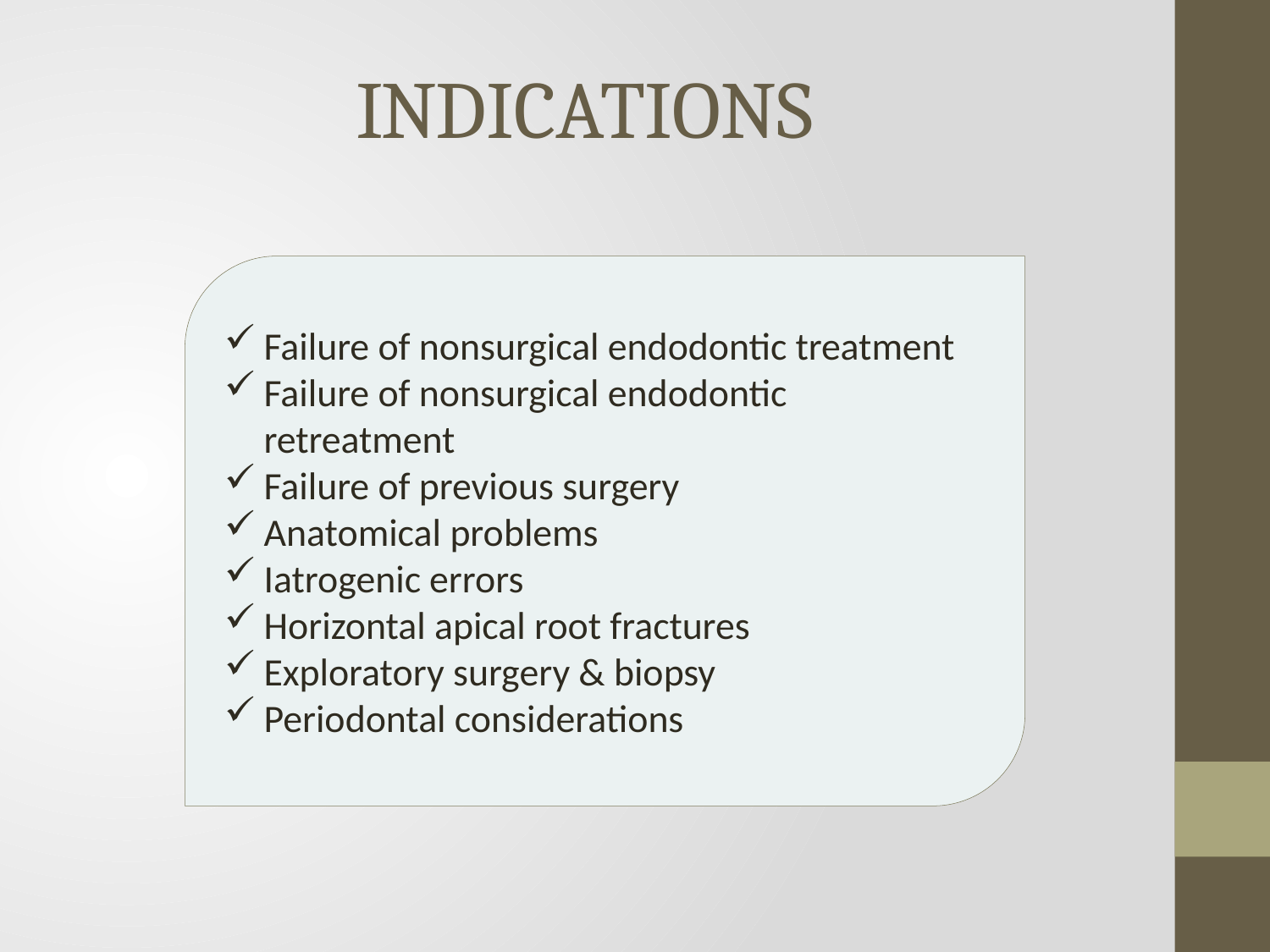

# INDICATIONS
Failure of nonsurgical endodontic treatment
Failure of nonsurgical endodontic retreatment
Failure of previous surgery
Anatomical problems
Iatrogenic errors
Horizontal apical root fractures
Exploratory surgery & biopsy
Periodontal considerations